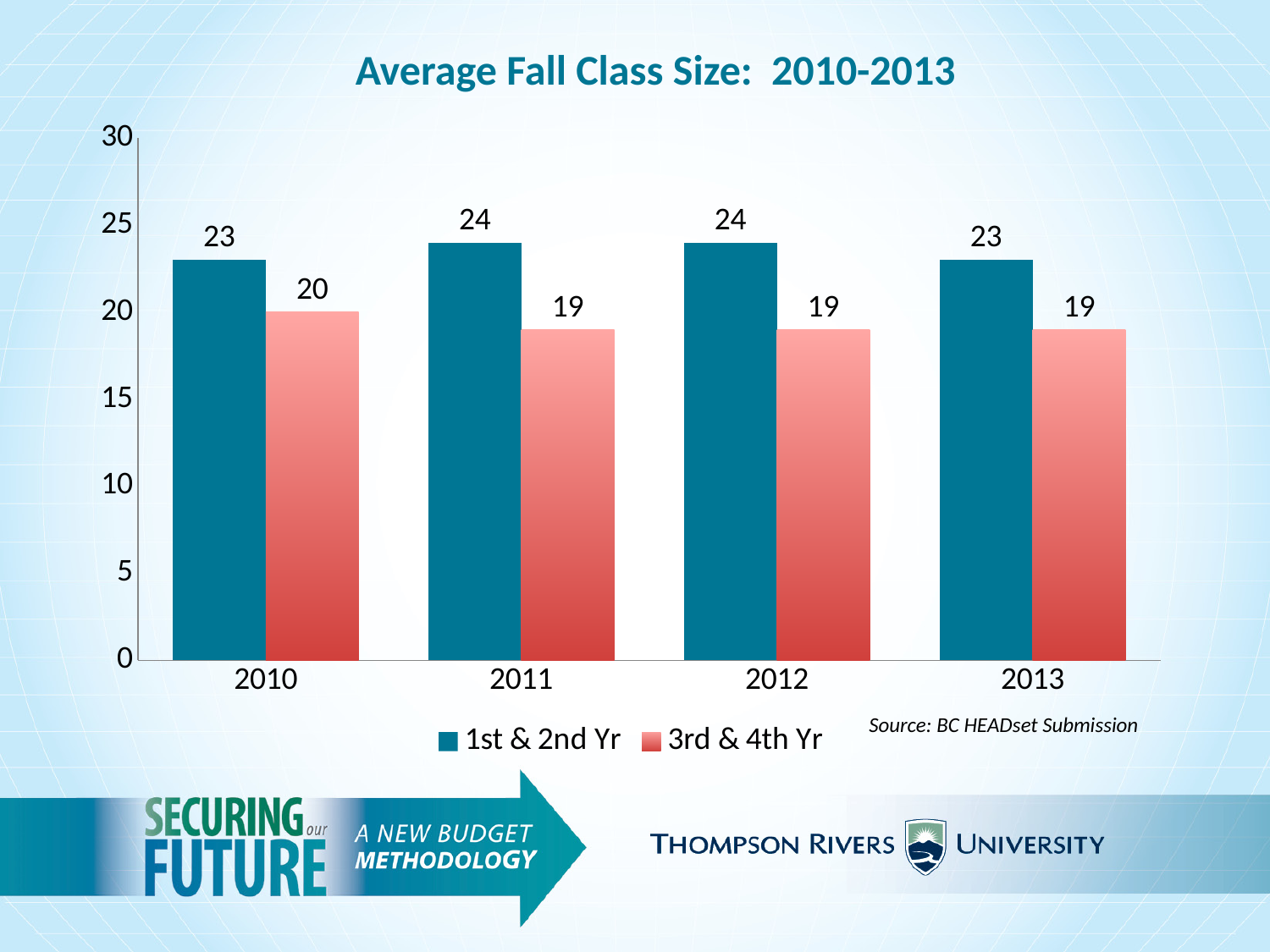

Average Fall Class Size:  2010-2013

### Chart

| Category | 1st & 2nd Yr | 3rd & 4th Yr |
|---|---|---|
| 2010 | 23.0 | 20.0 |
| 2011 | 24.0 | 19.0 |
| 2012 | 24.0 | 19.0 |
| 2013 | 23.0 | 19.0 |
Source: BC HEADset Submission